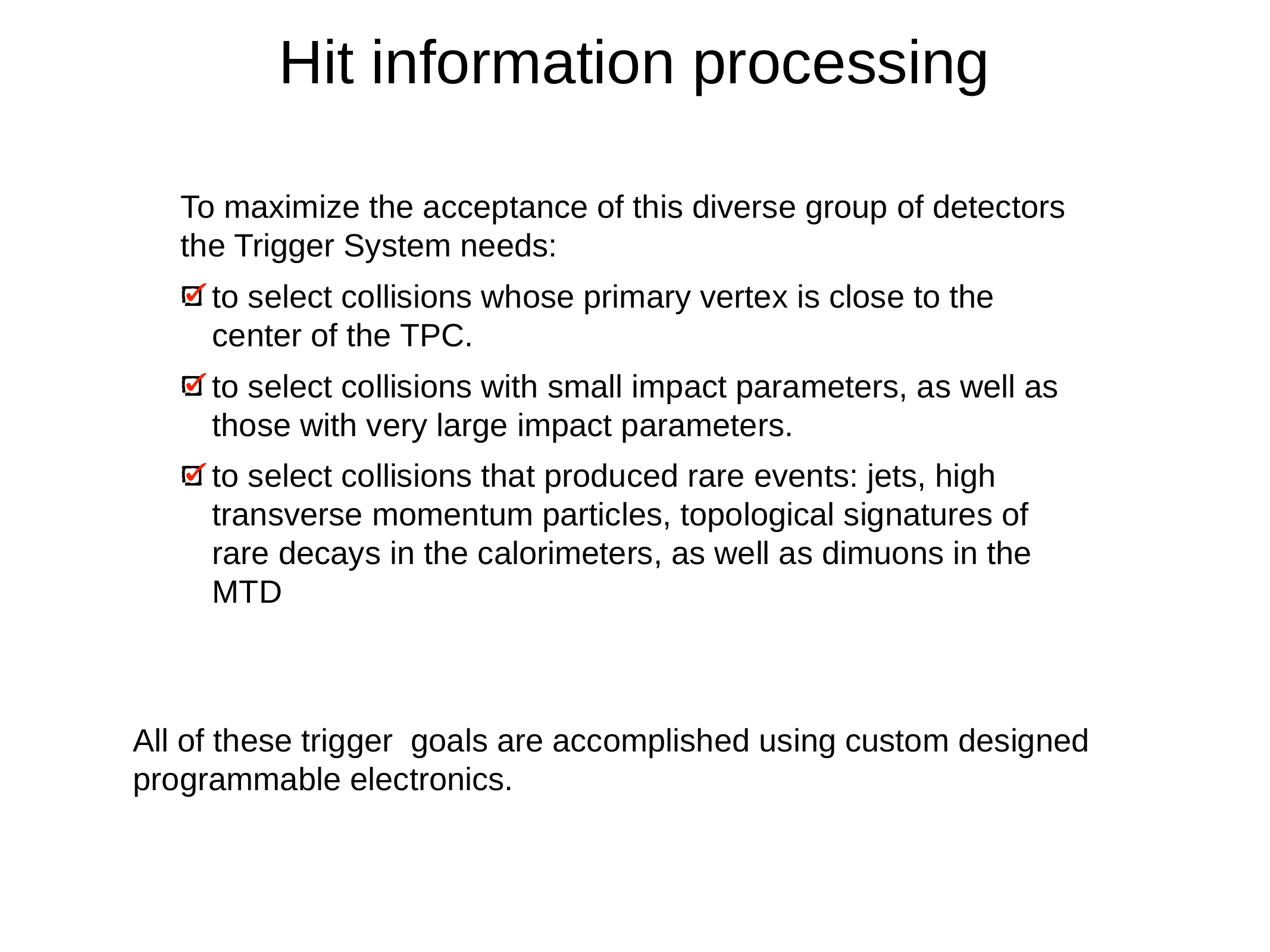

# Hit information processing
To maximize the acceptance of this diverse group of detectors the Trigger System needs:
to select collisions whose primary vertex is close to the center of the TPC.
to select collisions with small impact parameters, as well as those with very large impact parameters.
to select collisions that produced rare events: jets, high transverse momentum particles, topological signatures of rare decays in the calorimeters, as well as dimuons in the MTD
All of these trigger  goals are accomplished using custom designed programmable electronics.
24